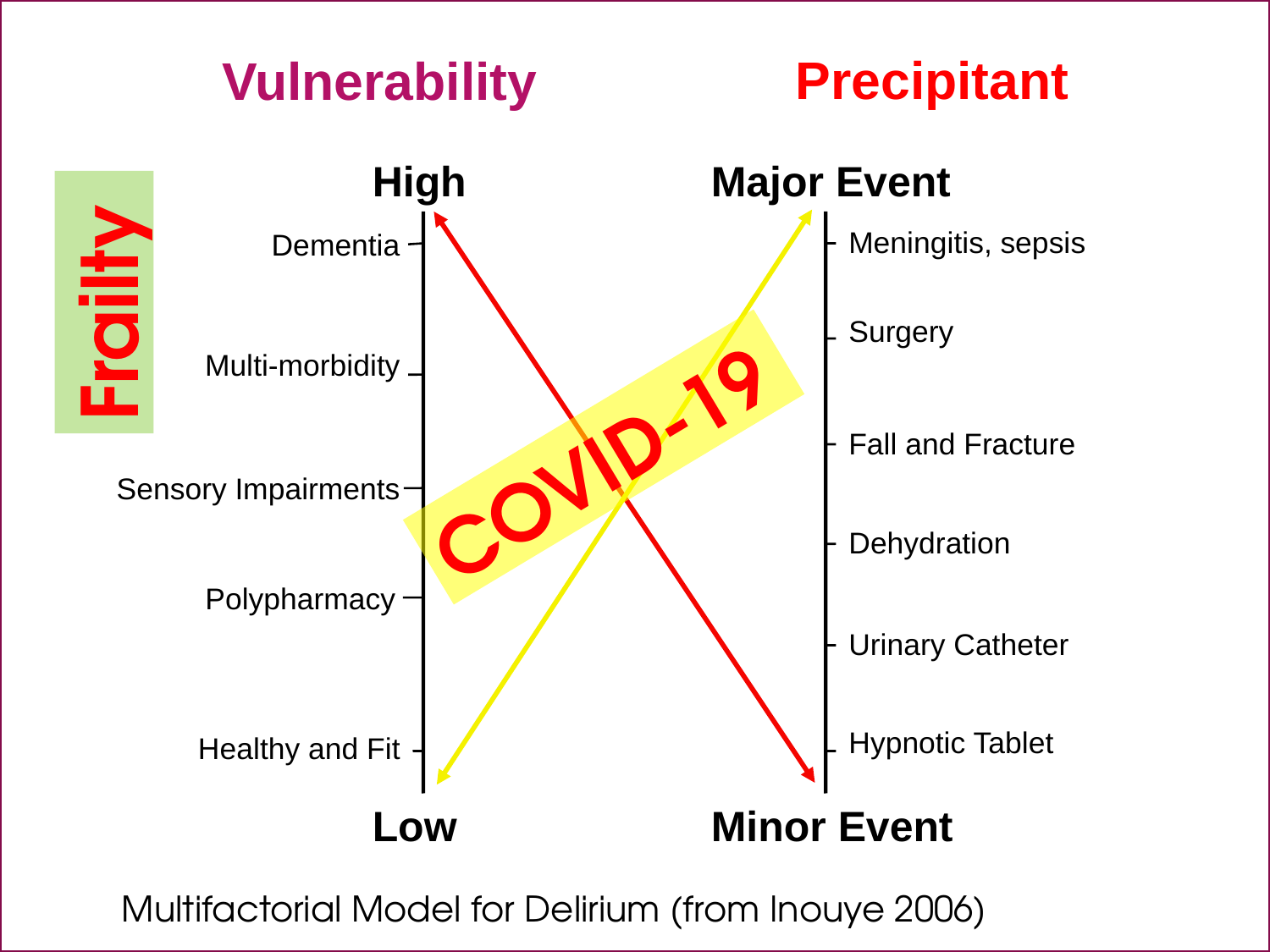

Precipitant
Vulnerability
High
Major Event

Meningitis, sepsis
Dementia

Frailty
Surgery

Multi-morbidity

COVID-19
Fall and Fracture

Sensory Impairments

Dehydration

Polypharmacy

Urinary Catheter

Hypnotic Tablet
Healthy and Fit

Low
Minor Event
Multifactorial Model for Delirium (from Inouye 2006)